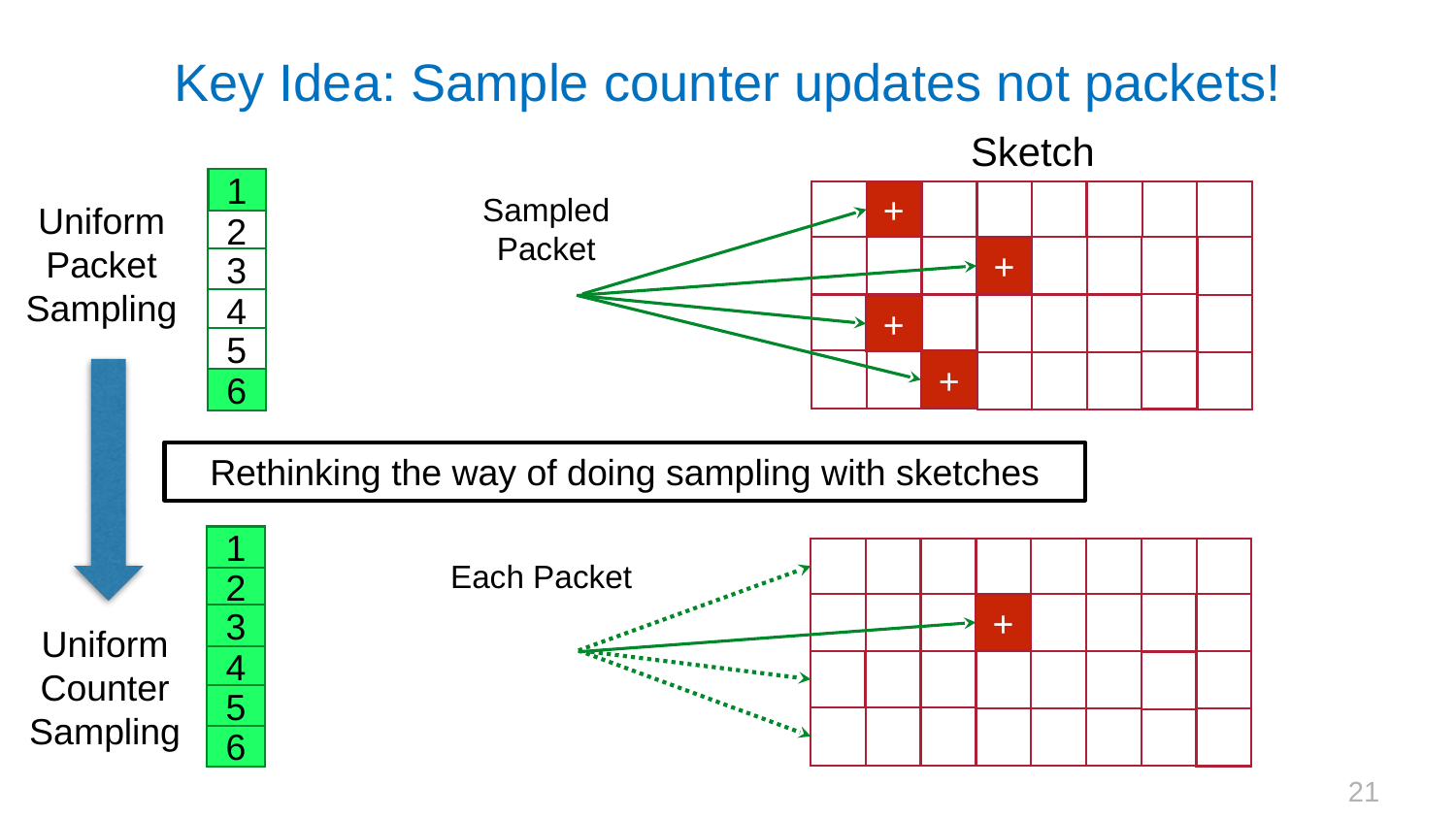

# Key Idea: Sample counter updates not packets!
Sketch
1

+
Sampled Packet
Uniform
Packet
Sampling
2

+1

+
3
4

+
5

+

6
Rethinking the way of doing sampling with sketches
1

+1

Each Packet
2
+
3
Uniform
Counter
Sampling
4
5
6
21